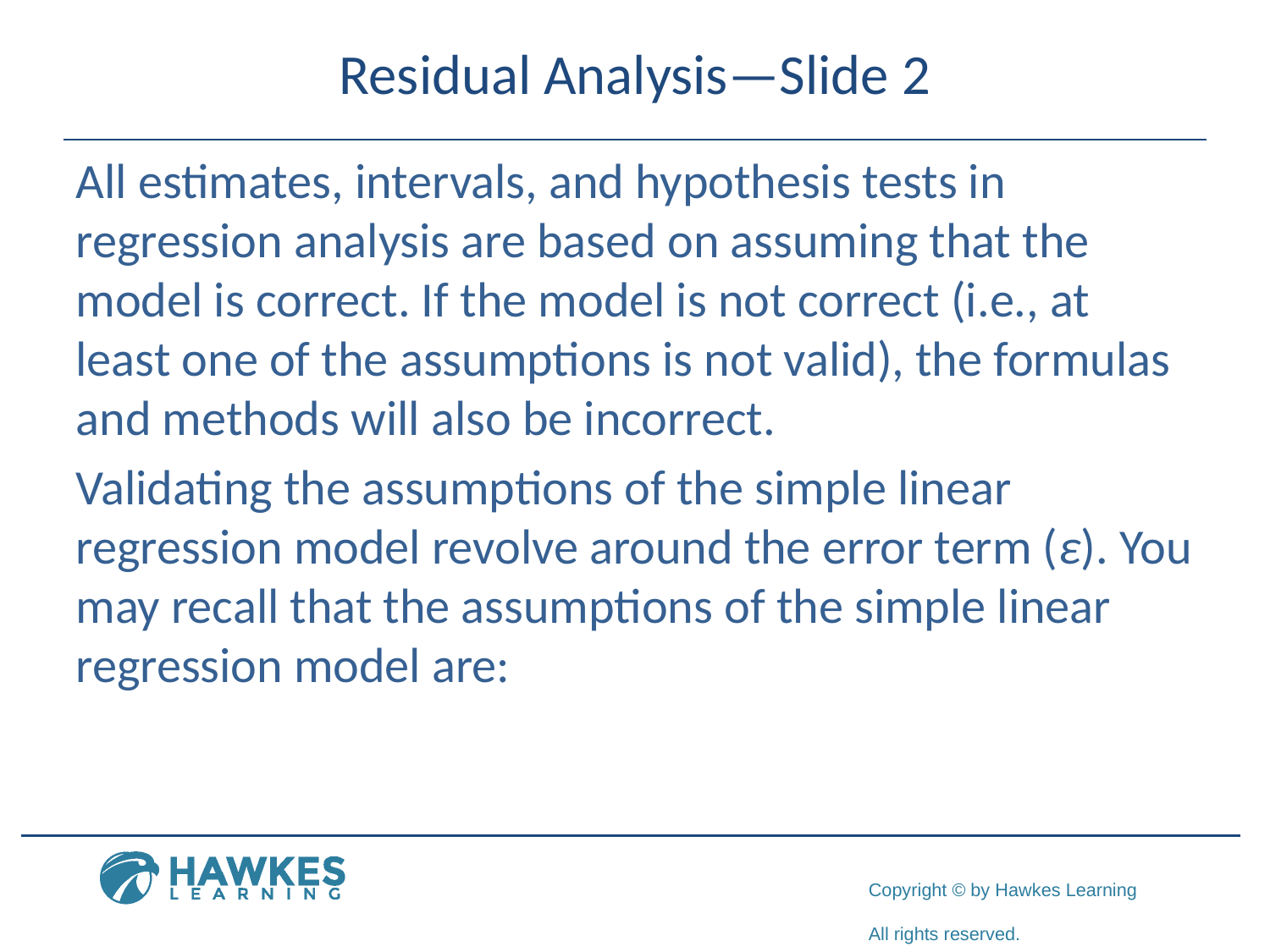

# Residual Analysis—Slide 2
All estimates, intervals, and hypothesis tests in regression analysis are based on assuming that the model is correct. If the model is not correct (i.e., at least one of the assumptions is not valid), the formulas and methods will also be incorrect.
Validating the assumptions of the simple linear regression model revolve around the error term (ε). You may recall that the assumptions of the simple linear regression model are: ​